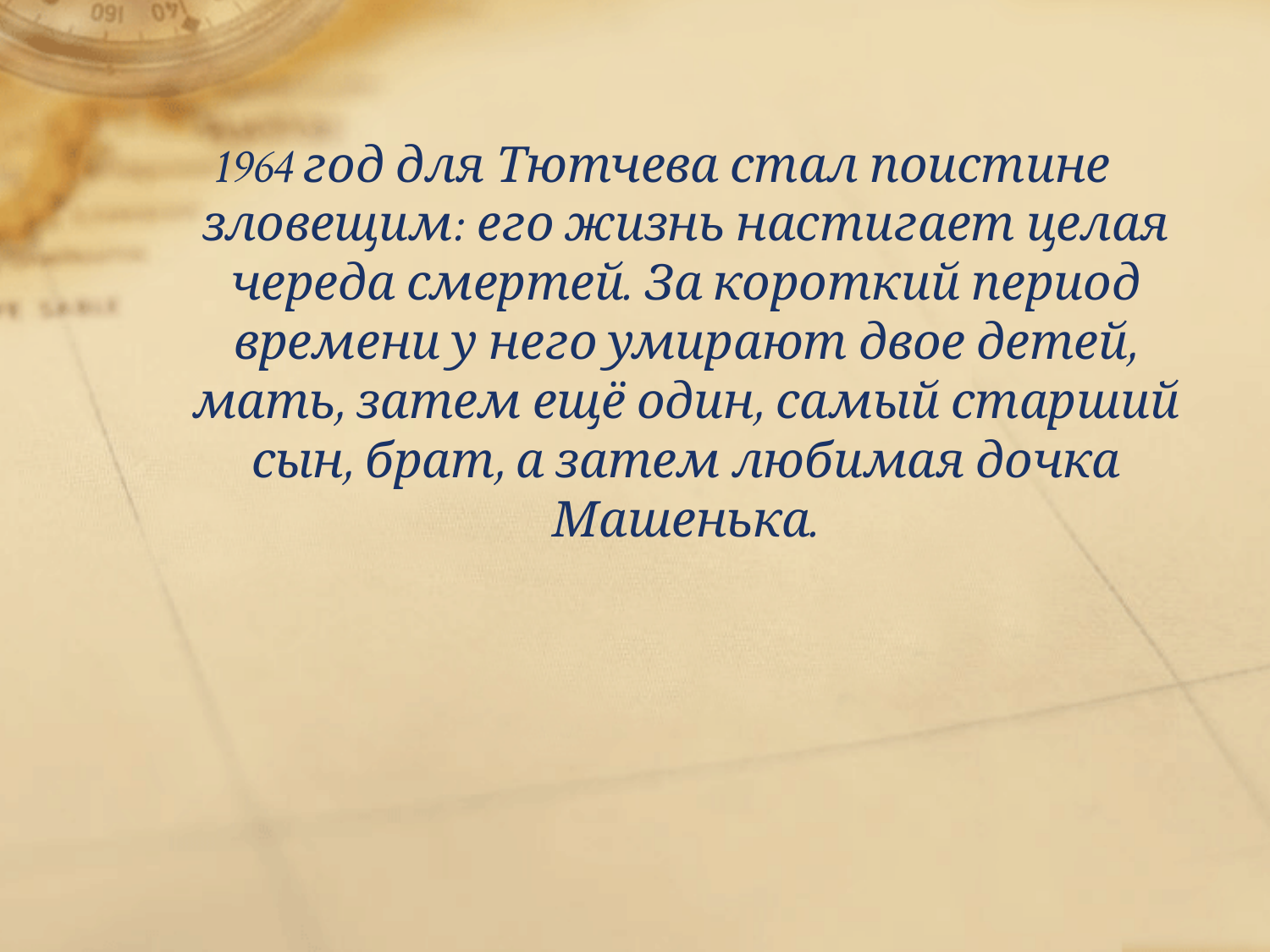

1964 год для Тютчева стал поистине зловещим: его жизнь настигает целая череда смертей. За короткий период времени у него умирают двое детей, мать, затем ещё один, самый старший сын, брат, а затем любимая дочка Машенька.